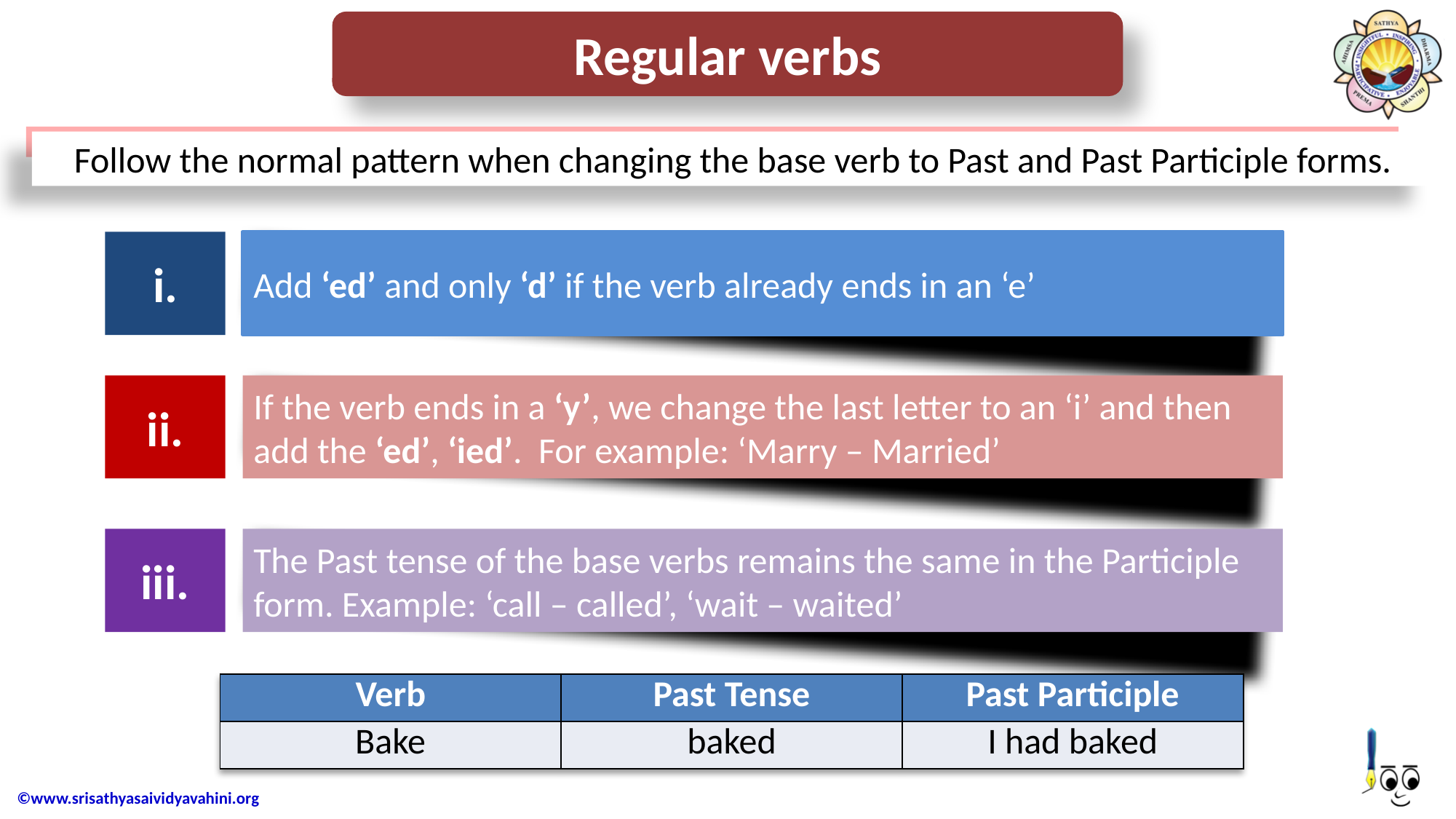

Regular verbs

Follow the normal pattern when changing the base verb to Past and Past Participle forms.
i.
Add ‘ed’ and only ‘d’ if the verb already ends in an ‘e’

ii.
If the verb ends in a ‘y’, we change the last letter to an ‘i’ and then add the ‘ed’, ‘ied’.  For example: ‘Marry – Married’

iii.
The Past tense of the base verbs remains the same in the Participle form. Example: ‘call – called’, ‘wait – waited’

| Verb | Past Tense | Past Participle |
| --- | --- | --- |
| Bake | baked | I had baked |